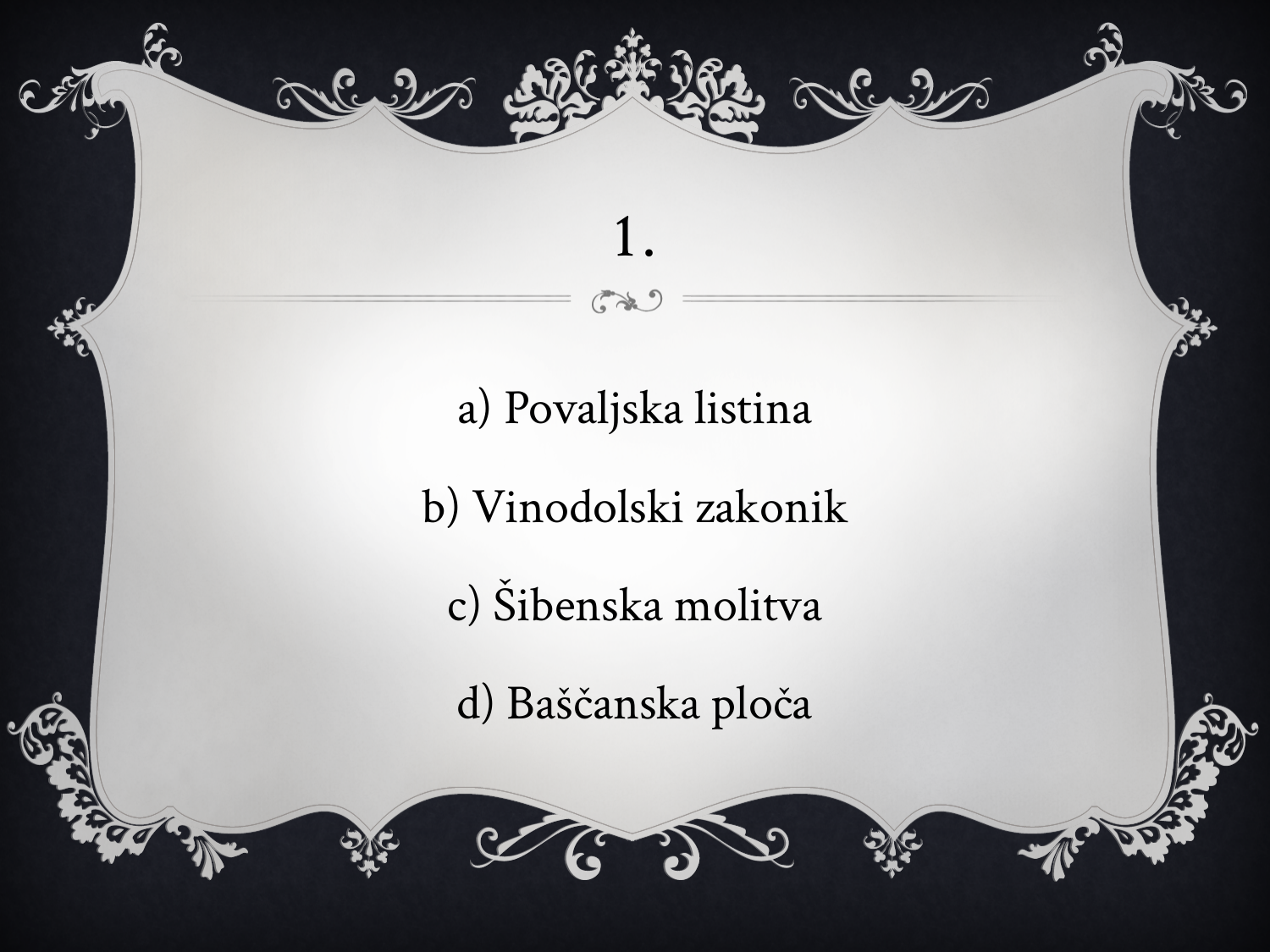

# 1.
a) Povaljska listina
b) Vinodolski zakonik
c) Šibenska molitva
d) Baščanska ploča